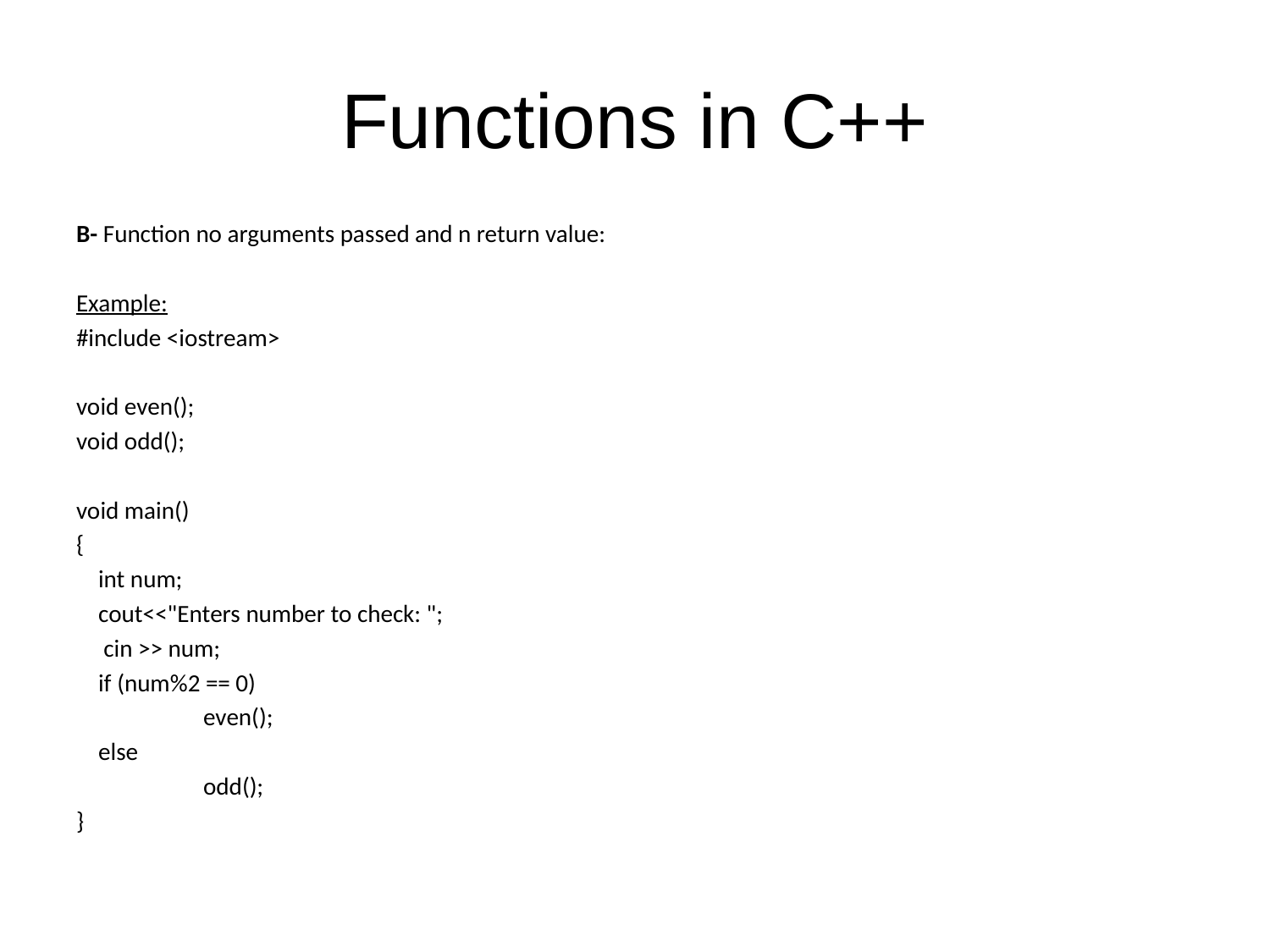

# Functions in C++
B- Function no arguments passed and n return value:

Example:
#include <iostream>

void even();
void odd();

void main()
{
    int num;
    cout<<"Enters number to check: ";
     cin >> num;
    if (num%2 == 0)
    	even();
    else
    	odd();
}